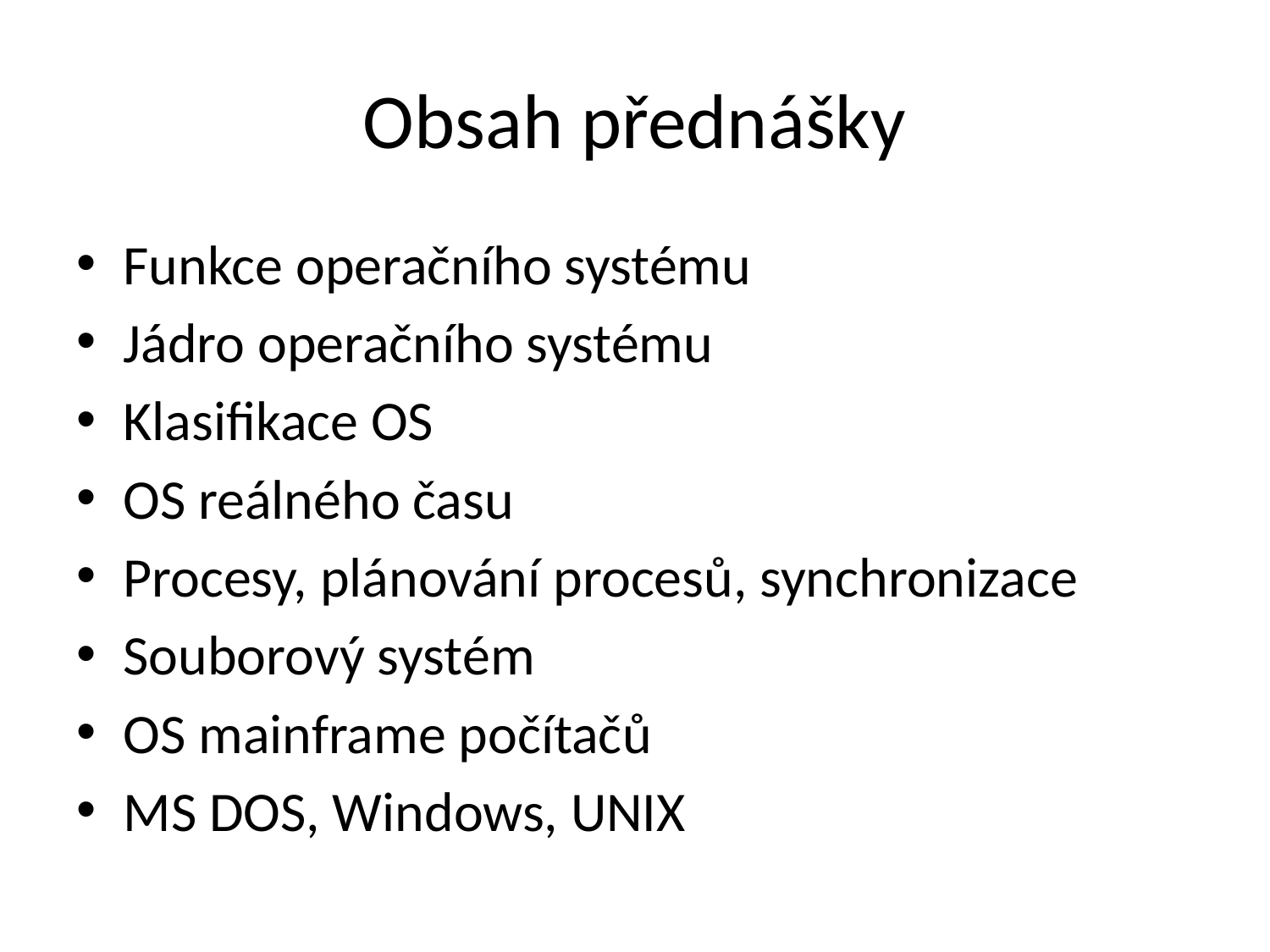

# Obsah přednášky
Funkce operačního systému
Jádro operačního systému
Klasifikace OS
OS reálného času
Procesy, plánování procesů, synchronizace
Souborový systém
OS mainframe počítačů
MS DOS, Windows, UNIX